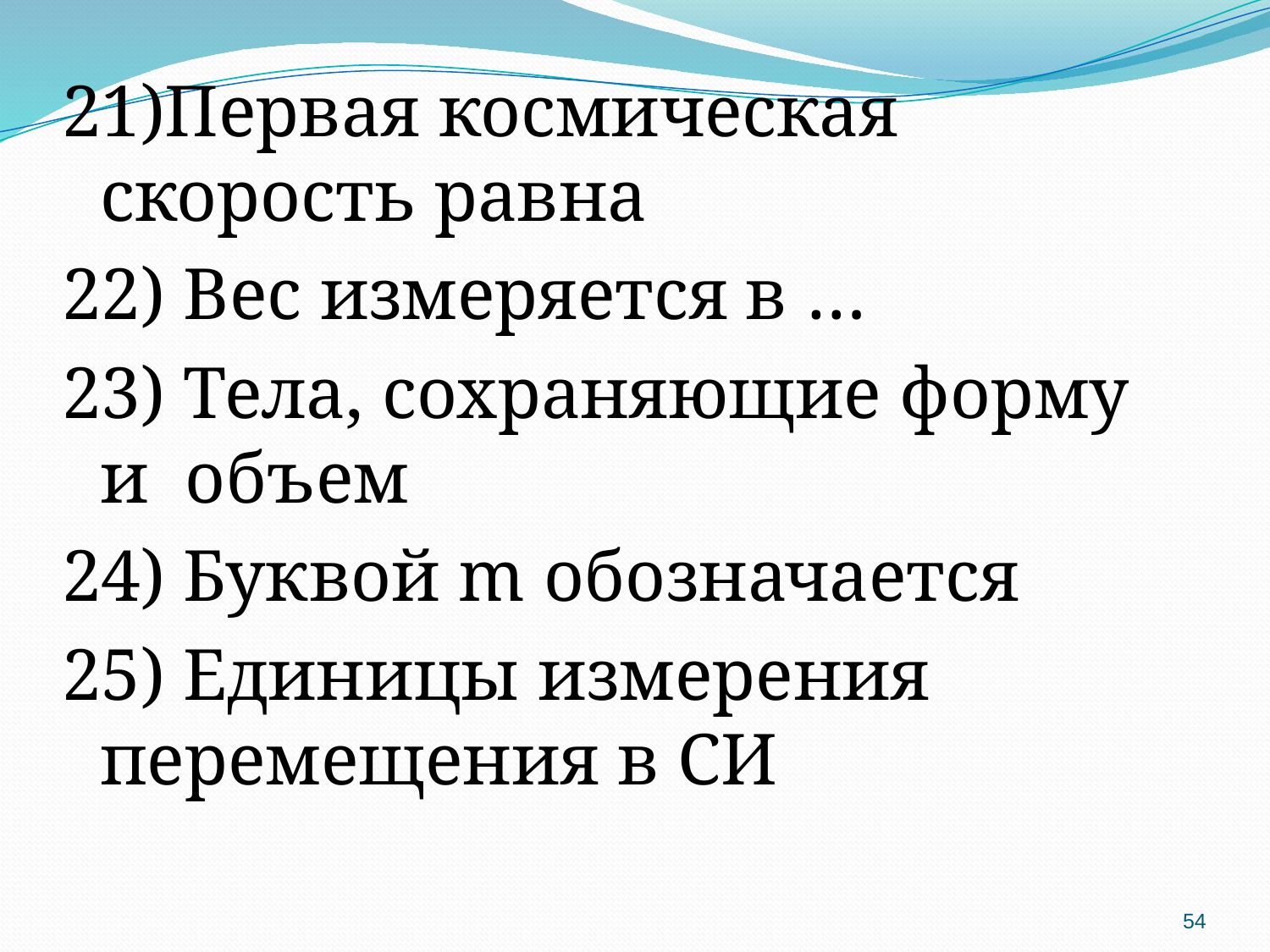

21)Первая космическая скорость равна
22) Вес измеряется в …
23) Тела, сохраняющие форму и  объем
24) Буквой m обозначается
25) Единицы измерения перемещения в СИ
54